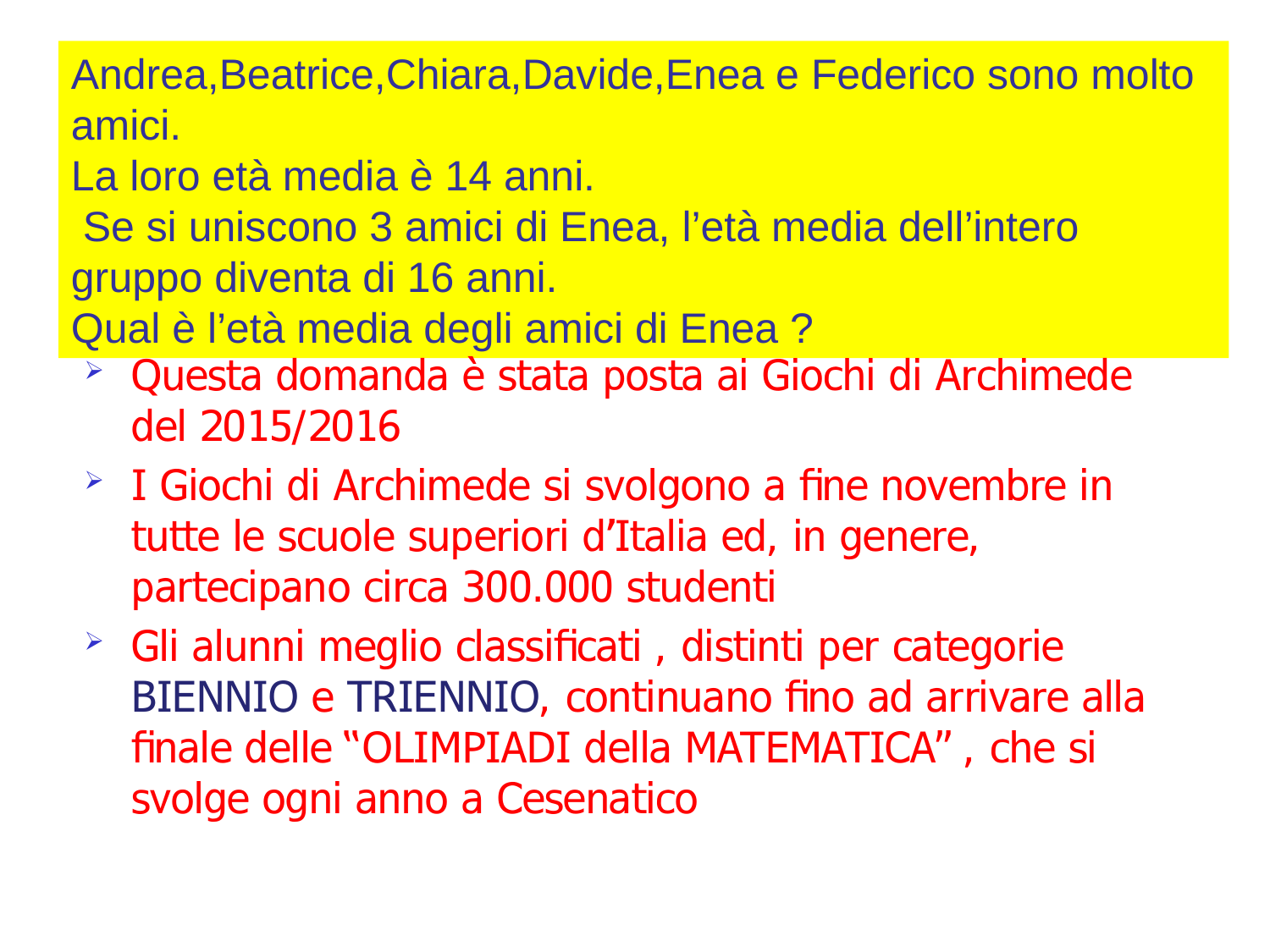

Andrea,Beatrice,Chiara,Davide,Enea e Federico sono molto amici.
La loro età media è 14 anni.
 Se si uniscono 3 amici di Enea, l’età media dell’intero gruppo diventa di 16 anni.
Qual è l’età media degli amici di Enea ?
Questa domanda è stata posta ai Giochi di Archimede del 2015/2016
I Giochi di Archimede si svolgono a fine novembre in tutte le scuole superiori d’Italia ed, in genere, partecipano circa 300.000 studenti
Gli alunni meglio classificati , distinti per categorie BIENNIO e TRIENNIO, continuano fino ad arrivare alla finale delle “OLIMPIADI della MATEMATICA” , che si svolge ogni anno a Cesenatico